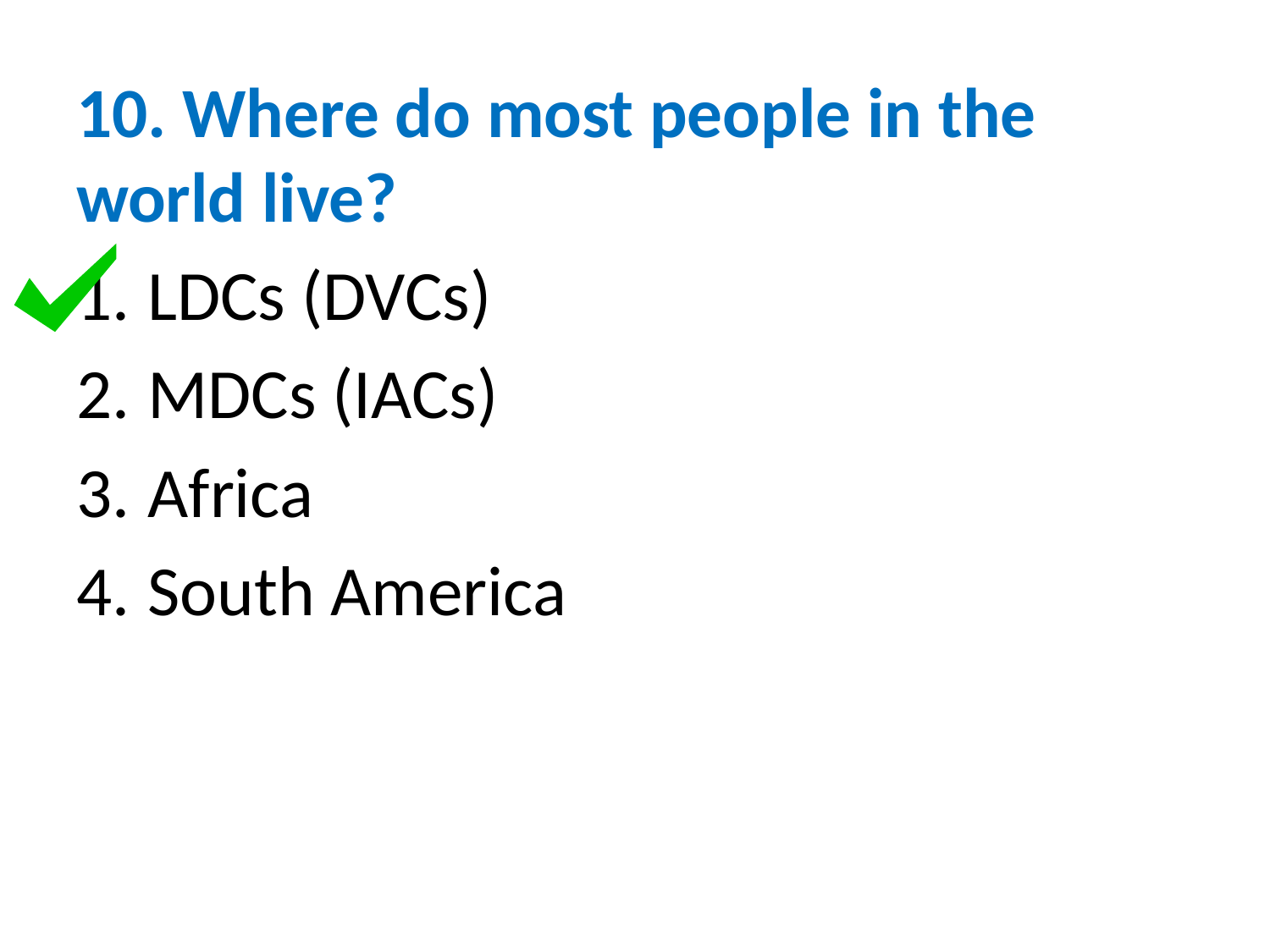

# 10. Where do most people in the world live?

LDCs (DVCs)
MDCs (IACs)
Africa
South America